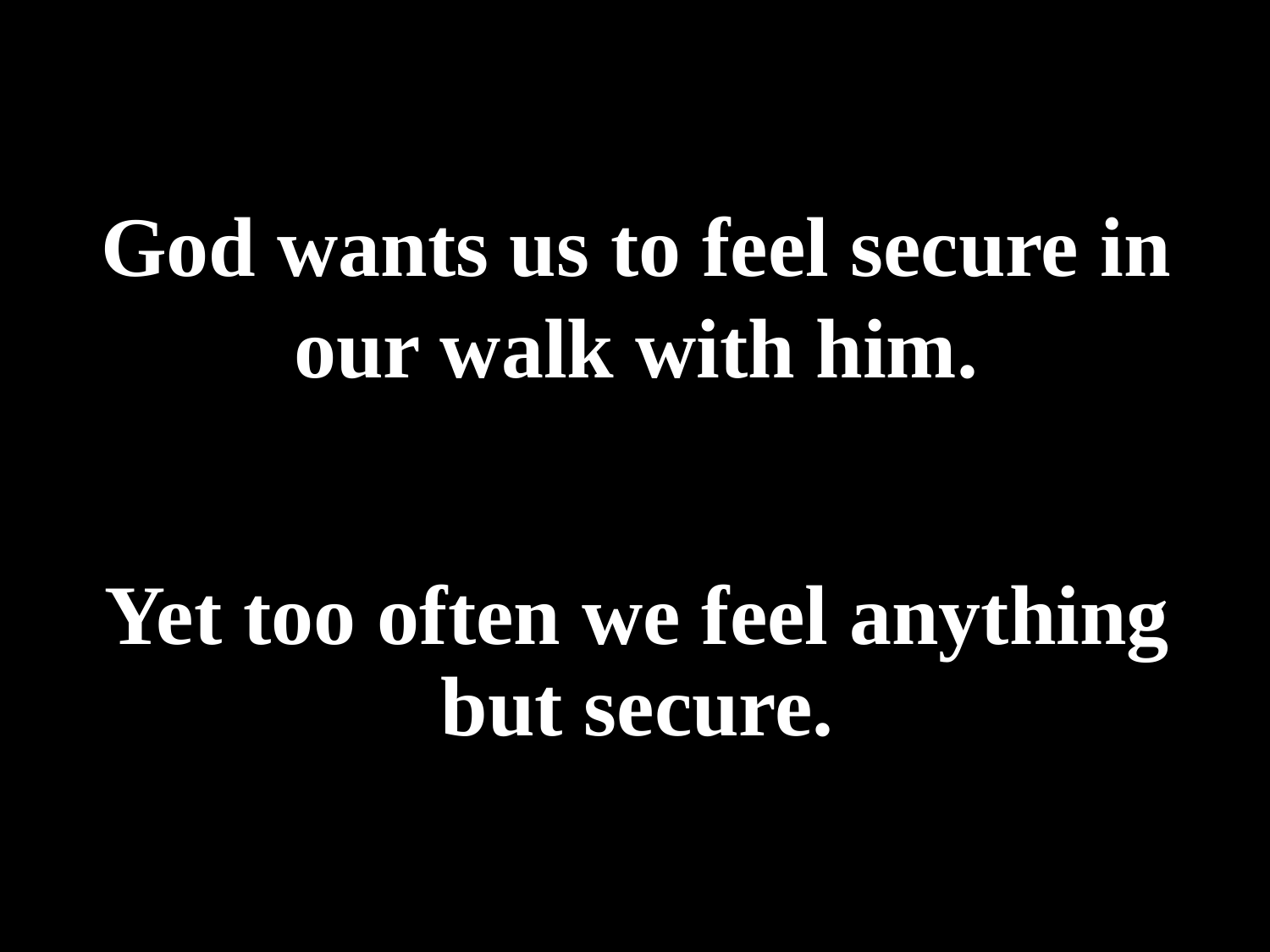

# God wants us to feel secure in our walk with him.
Yet too often we feel anything but secure.